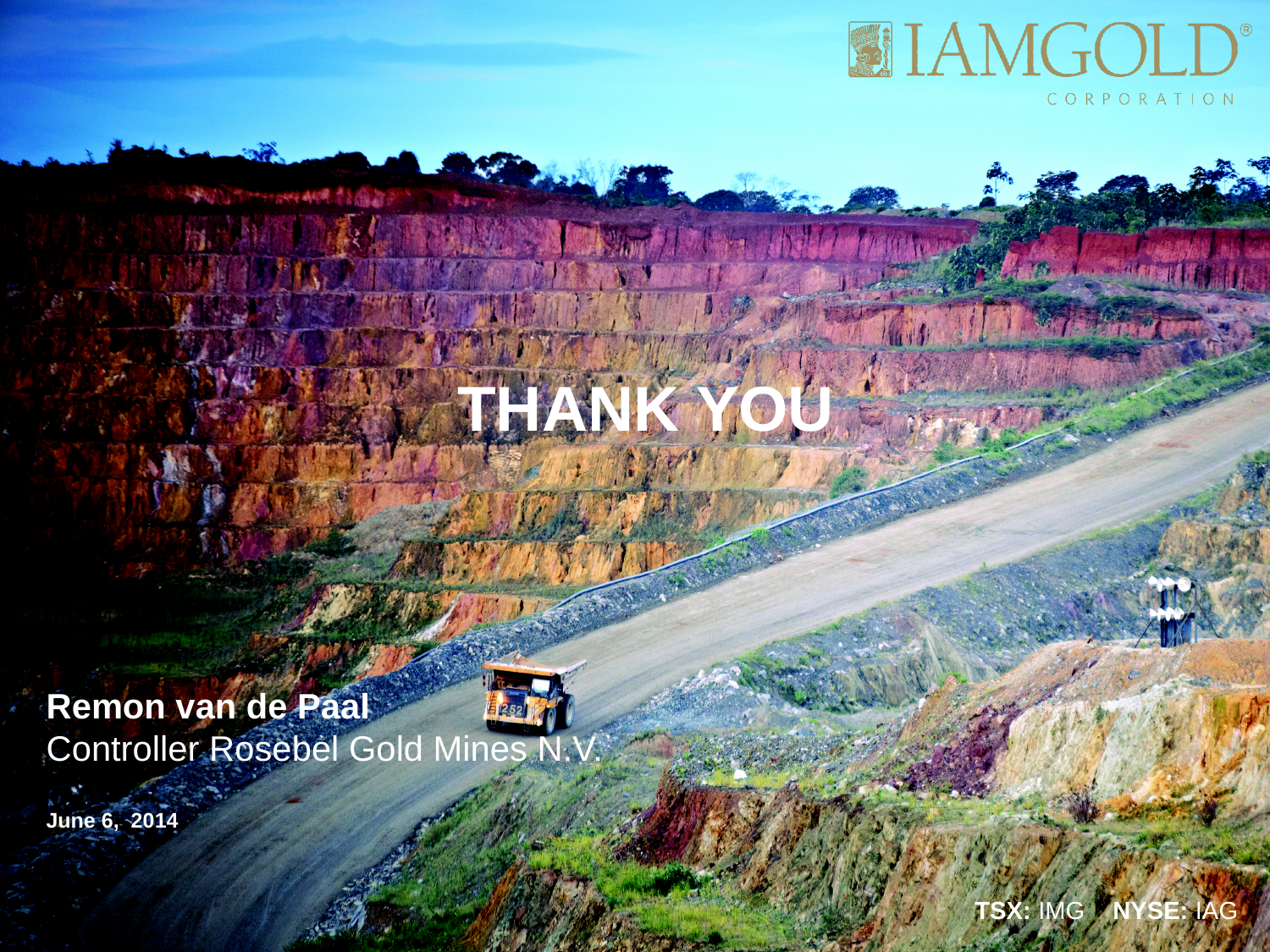

THANK YOU
Remon van de Paal
Controller Rosebel Gold Mines N.V.
June 6,  2014